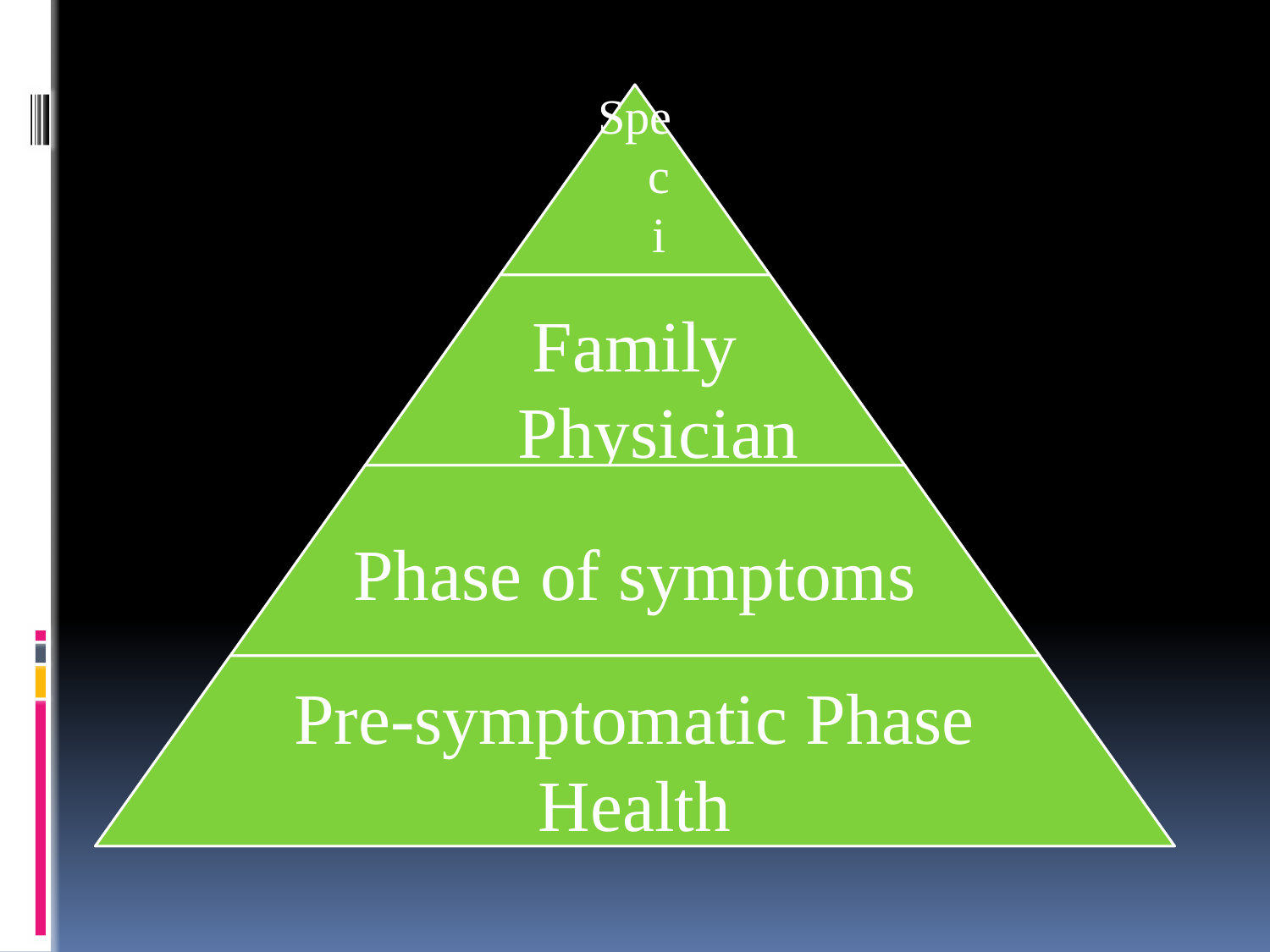

Specialist
Family Physician
Phase of symptoms
Pre-symptomatic Phase
Health